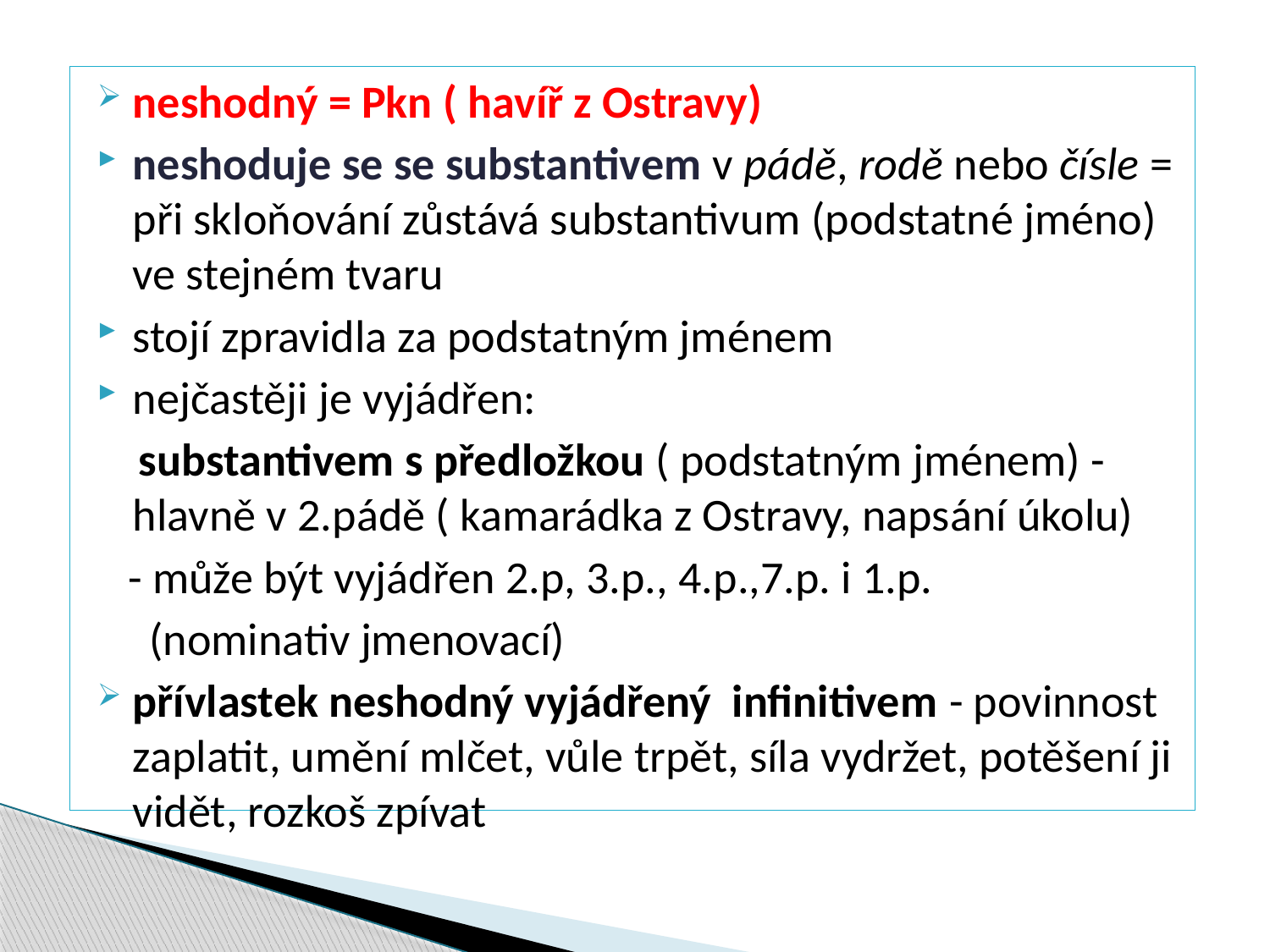

neshodný = Pkn ( havíř z Ostravy)
neshoduje se se substantivem v pádě, rodě nebo čísle = při skloňování zůstává substantivum (podstatné jméno) ve stejném tvaru
stojí zpravidla za podstatným jménem
nejčastěji je vyjádřen:
    substantivem s předložkou ( podstatným jménem) - hlavně v 2.pádě ( kamarádka z Ostravy, napsání úkolu)
   - může být vyjádřen 2.p, 3.p., 4.p.,7.p. i 1.p.
     (nominativ jmenovací)
přívlastek neshodný vyjádřený  infinitivem - povinnost zaplatit, umění mlčet, vůle trpět, síla vydržet, potěšení ji vidět, rozkoš zpívat